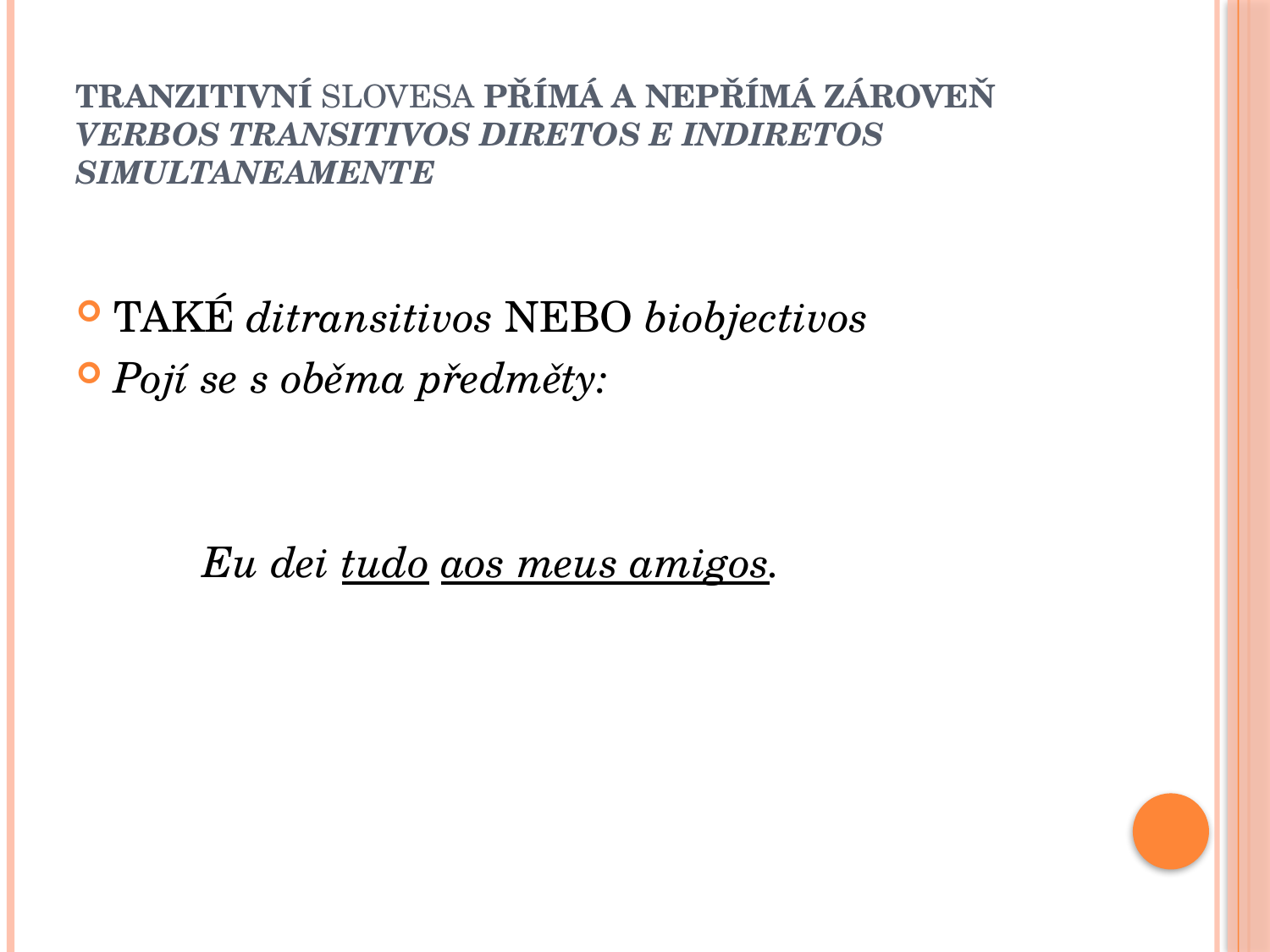

# tranzitivní SLOVESA PŘÍMÁ a NEPŘÍMÁ ZÁROVEŇ verbos transitivos DIRETOS E INDIRETOS SIMULTANEAMENTE

TAKÉ ditransitivos NEBO biobjectivos
Pojí se s oběma předměty:

	Eu dei tudo aos meus amigos.